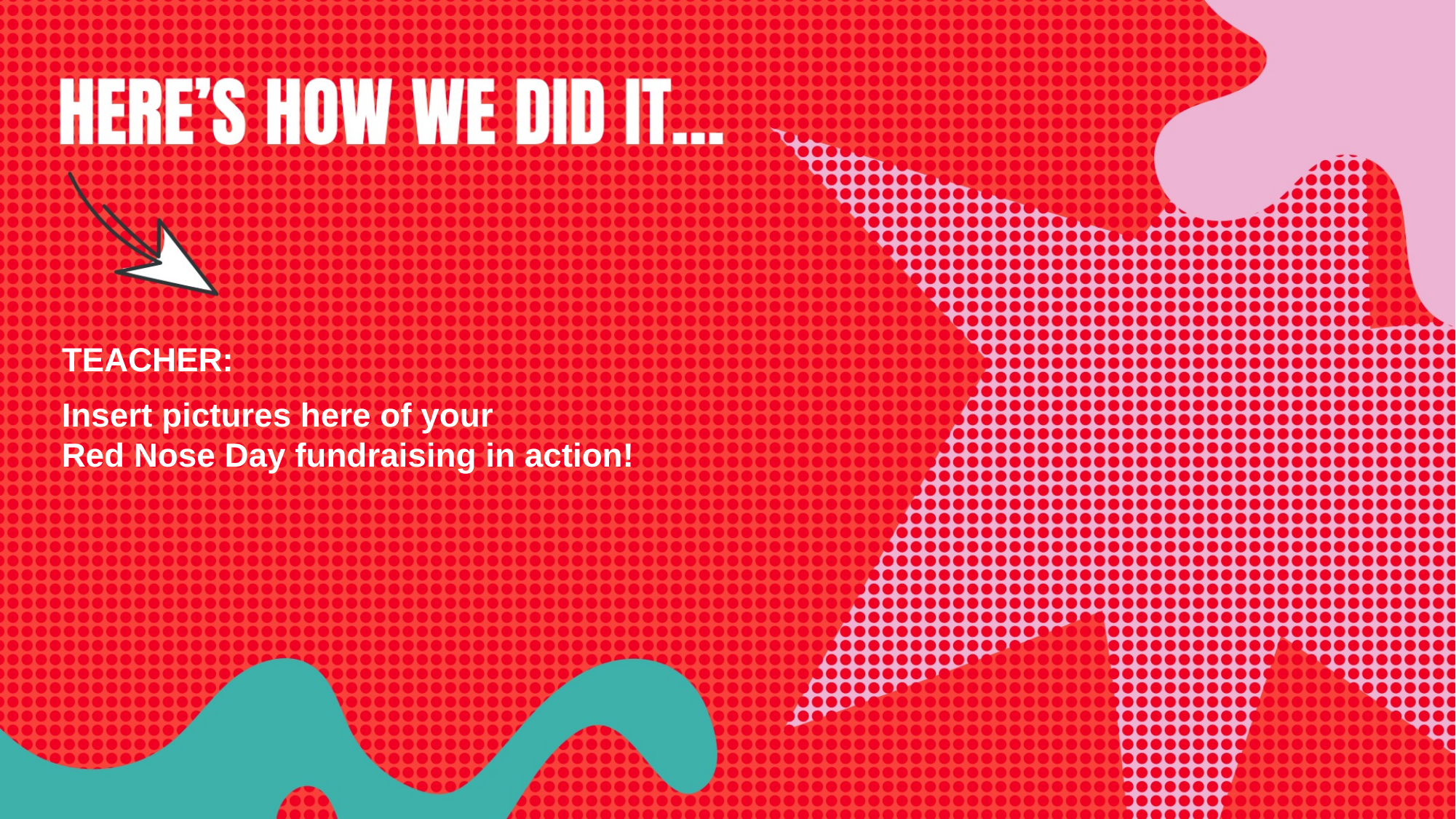

TEACHER:
Insert pictures here of your
Red Nose Day fundraising in action!